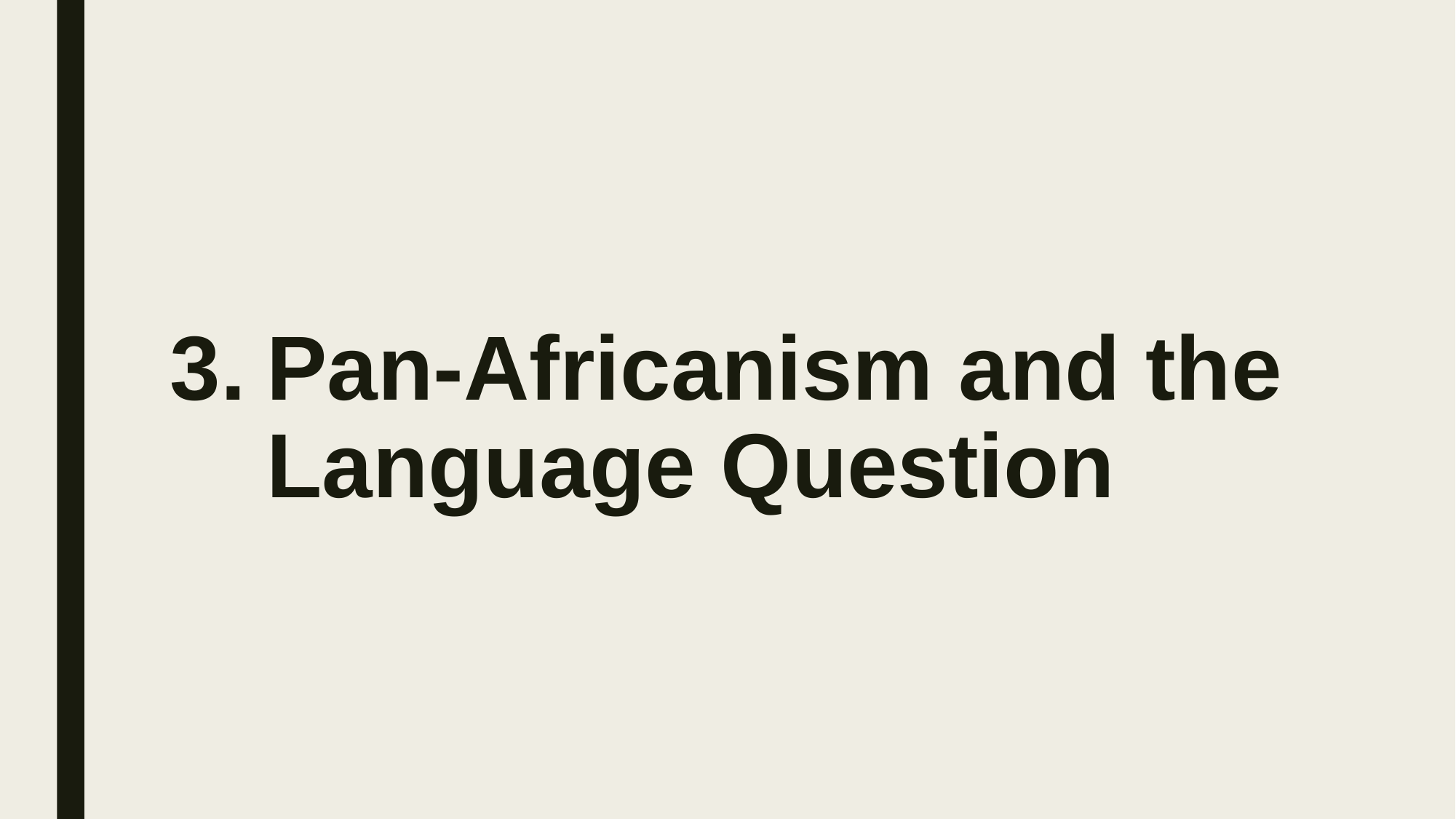

# 3.	Pan-Africanism and the Language Question